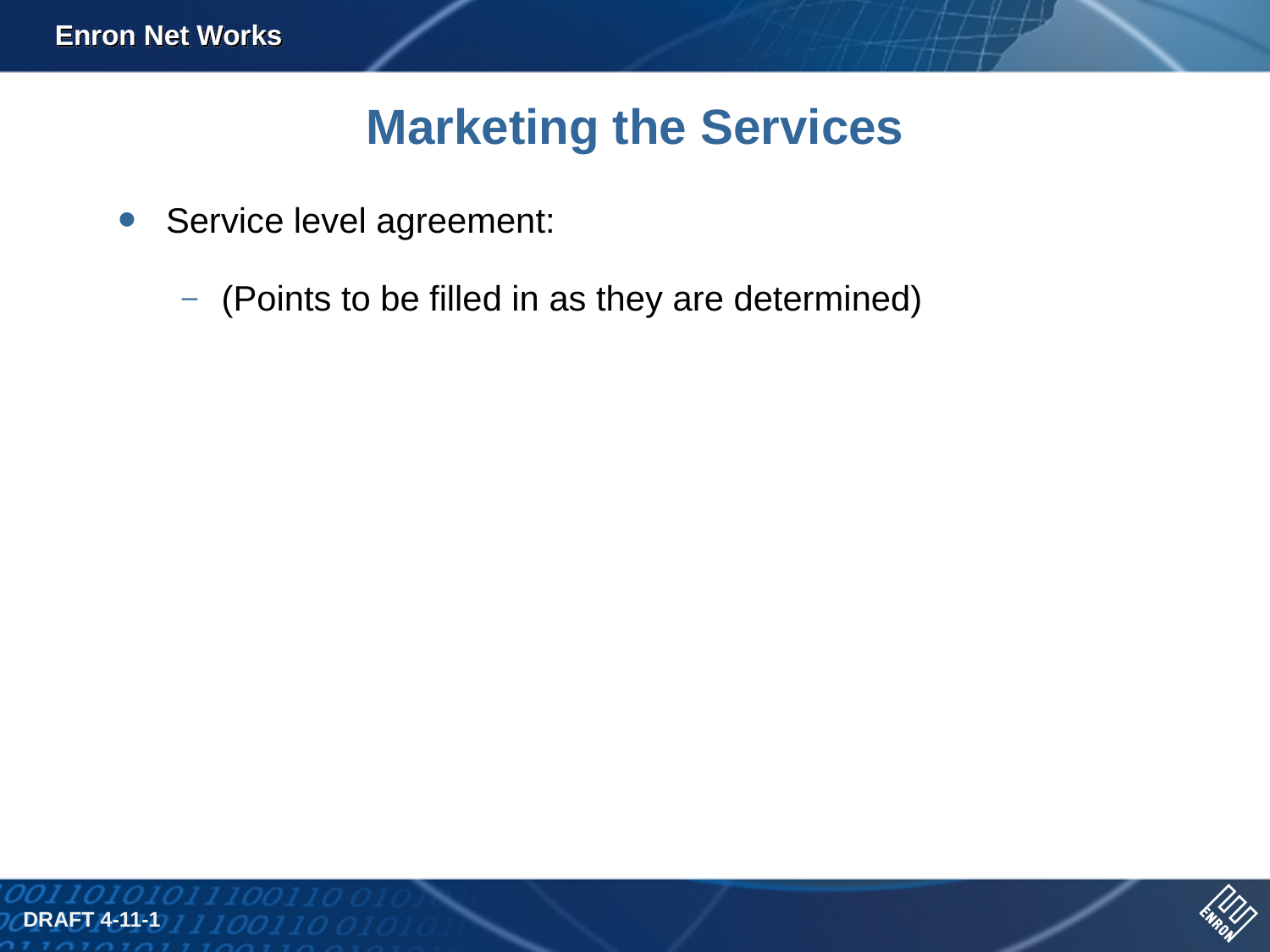

Marketing the Services
Service level agreement:
(Points to be filled in as they are determined)